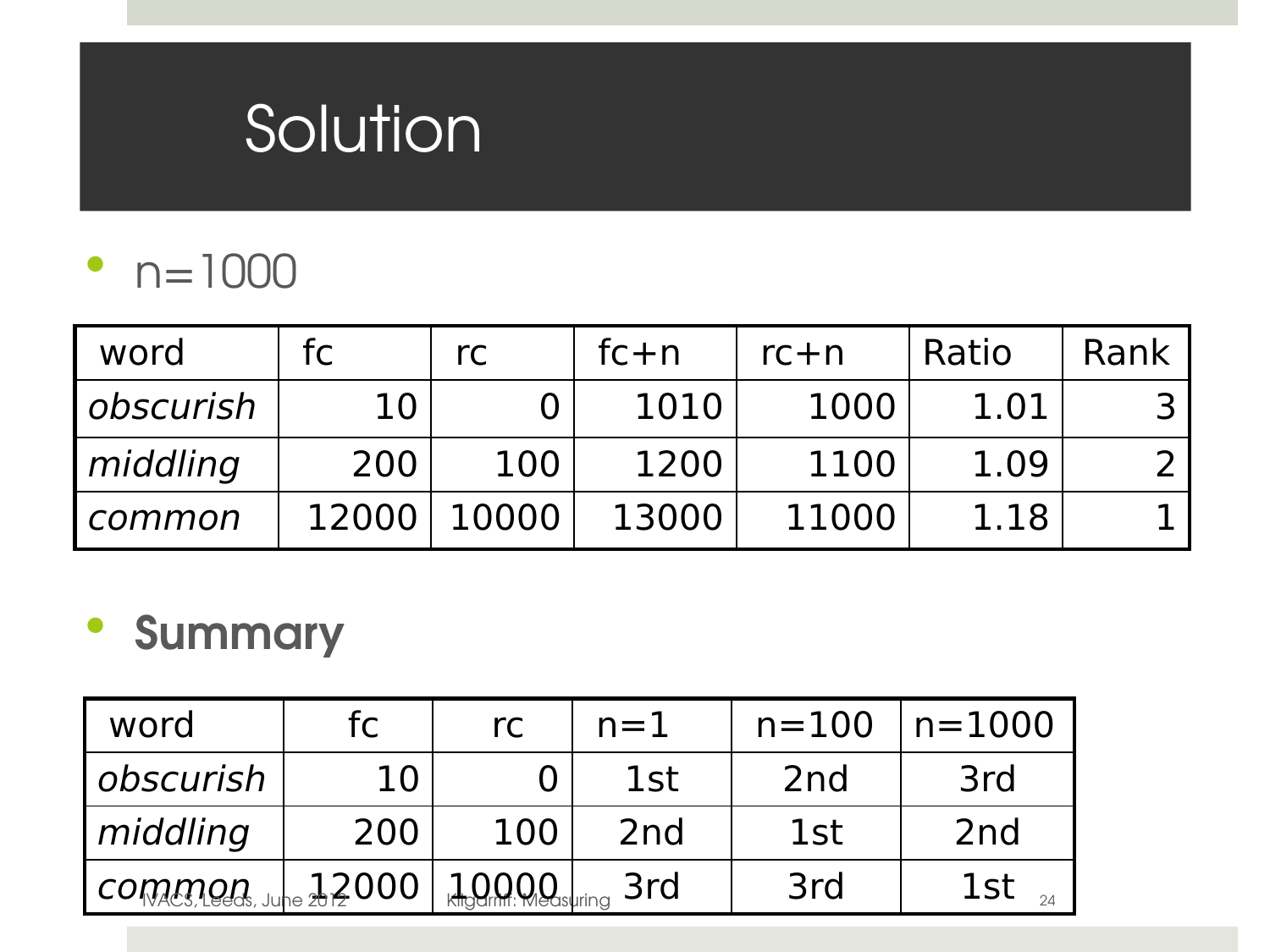

# Solution
n=1000

Summary

| word | fc | rc | fc+n | rc+n | Ratio | Rank |
| --- | --- | --- | --- | --- | --- | --- |
| obscurish | 10 | 0 | 1010 | 1000 | 1.01 | 3 |
| middling | 200 | 100 | 1200 | 1100 | 1.09 | 2 |
| common | 12000 | 10000 | 13000 | 11000 | 1.18 | 1 |
| word | fc | rc | n=1 | n=100 | n=1000 |
| --- | --- | --- | --- | --- | --- |
| obscurish | 10 | 0 | 1st | 2nd | 3rd |
| middling | 200 | 100 | 2nd | 1st | 2nd |
| common | 12000 | 10000 | 3rd | 3rd | 1st |
IVACS, Leeds, June 2012
Kilgarriff: Measuring
24